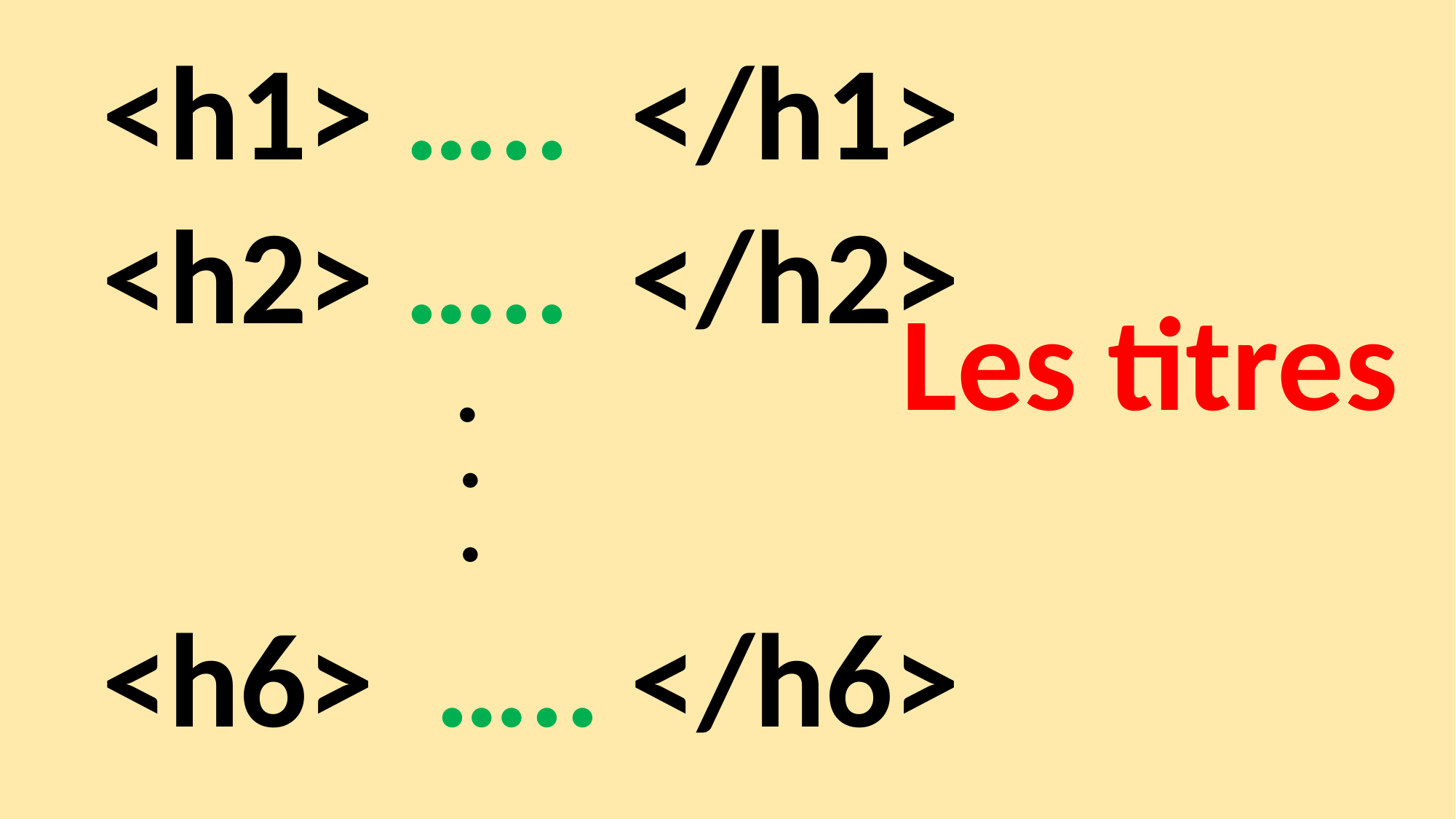

<h1> …..  </h1>
<h2> …..  </h2>
Les titres
.
.
.
<h6>  ….. </h6>